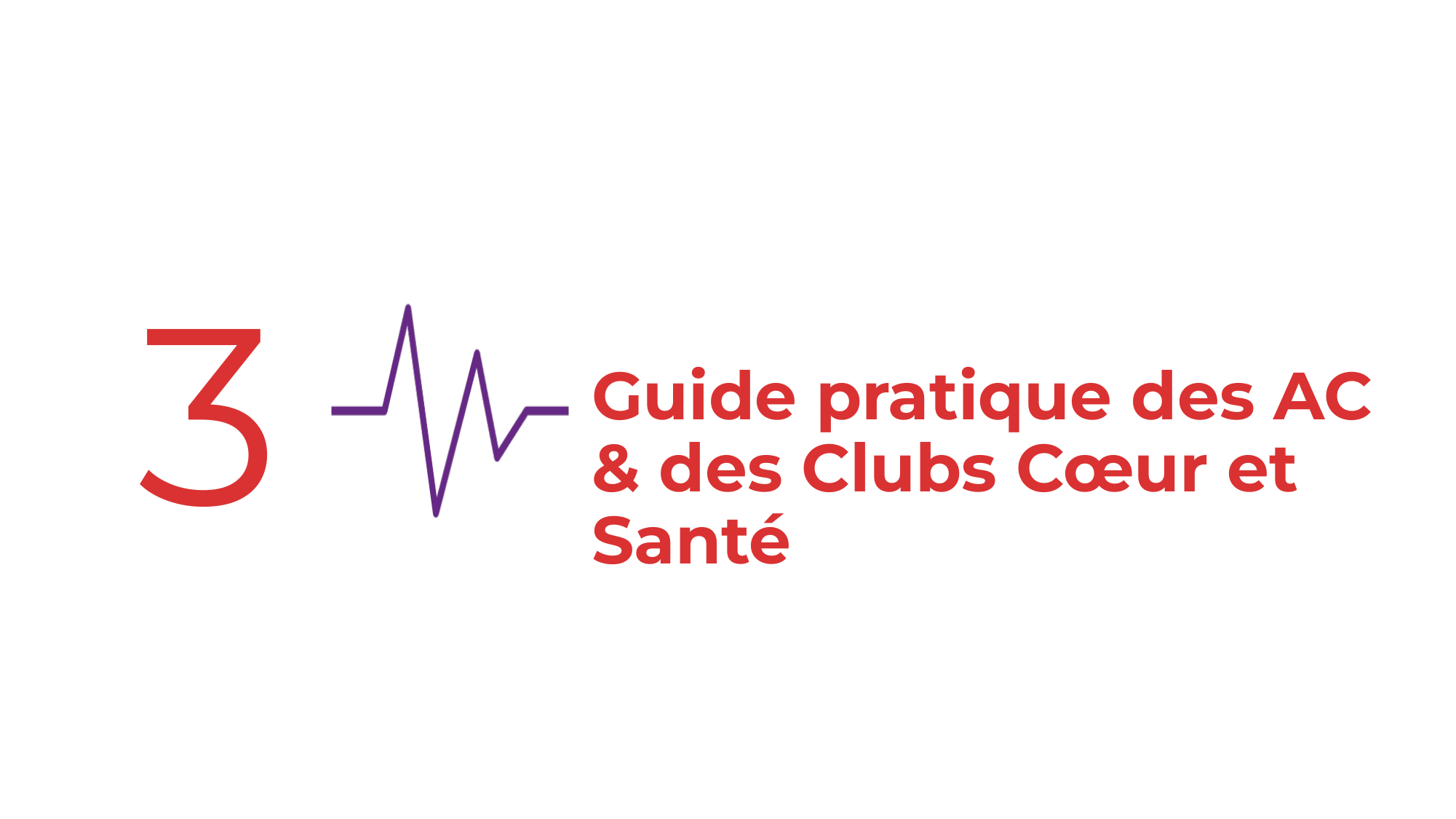

3
Guide pratique des AC & des Clubs Cœur et Santé